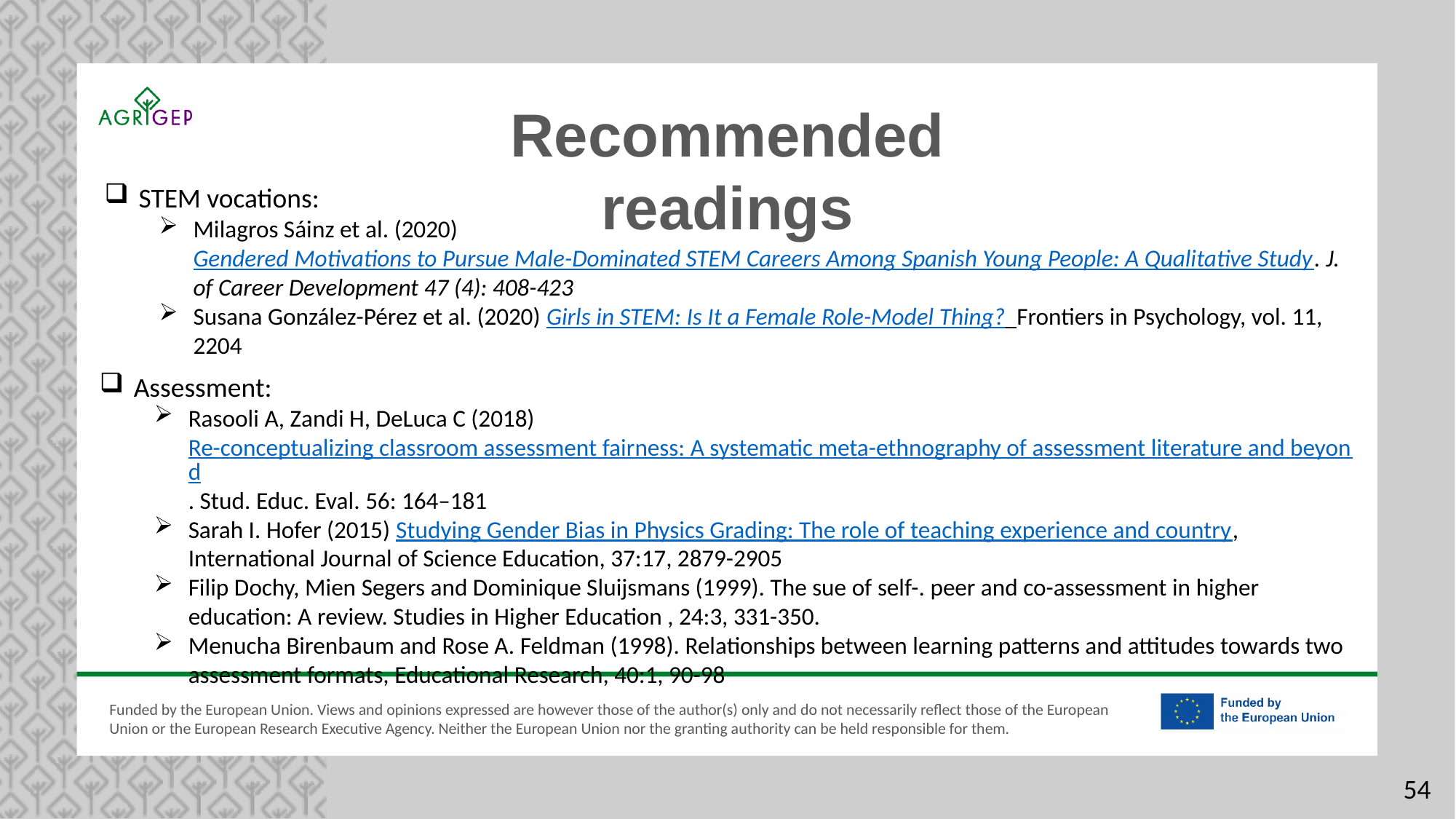

Recommended readings
STEM vocations:
Milagros Sáinz et al. (2020) Gendered Motivations to Pursue Male-Dominated STEM Careers Among Spanish Young People: A Qualitative Study. J. of Career Development 47 (4): 408-423
Susana González-Pérez et al. (2020) Girls in STEM: Is It a Female Role-Model Thing?  Frontiers in Psychology, vol. 11, 2204
Assessment:
Rasooli A, Zandi H, DeLuca C (2018) Re-conceptualizing classroom assessment fairness: A systematic meta-ethnography of assessment literature and beyond. Stud. Educ. Eval. 56: 164–181
Sarah I. Hofer (2015) Studying Gender Bias in Physics Grading: The role of teaching experience and country, International Journal of Science Education, 37:17, 2879-2905
Filip Dochy, Mien Segers and Dominique Sluijsmans (1999). The sue of self-. peer and co-assessment in higher education: A review. Studies in Higher Education , 24:3, 331-350.
Menucha Birenbaum and Rose A. Feldman (1998). Relationships between learning patterns and attitudes towards two assessment formats, Educational Research, 40:1, 90-98